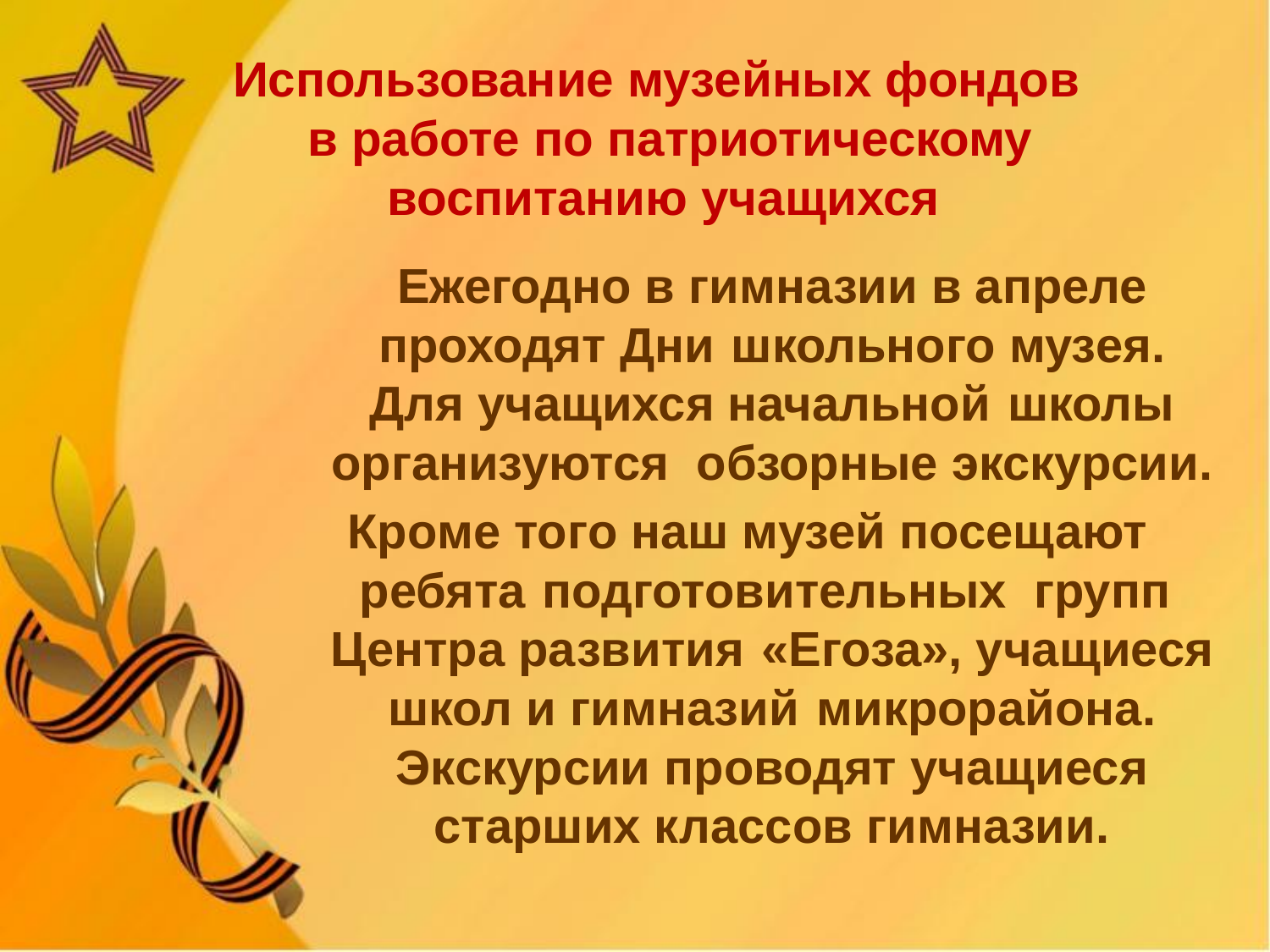

# Использование музейных фондов в работе по патриотическому воспитанию учащихся
   Ежегодно в гимназии в апреле проходят Дни школьного музея. Для учащихся начальной школы организуются  обзорные экскурсии.
Кроме того наш музей посещают ребята подготовительных  групп  Центра развития «Егоза», учащиеся школ и гимназий микрорайона. Экскурсии проводят учащиеся старших классов гимназии.